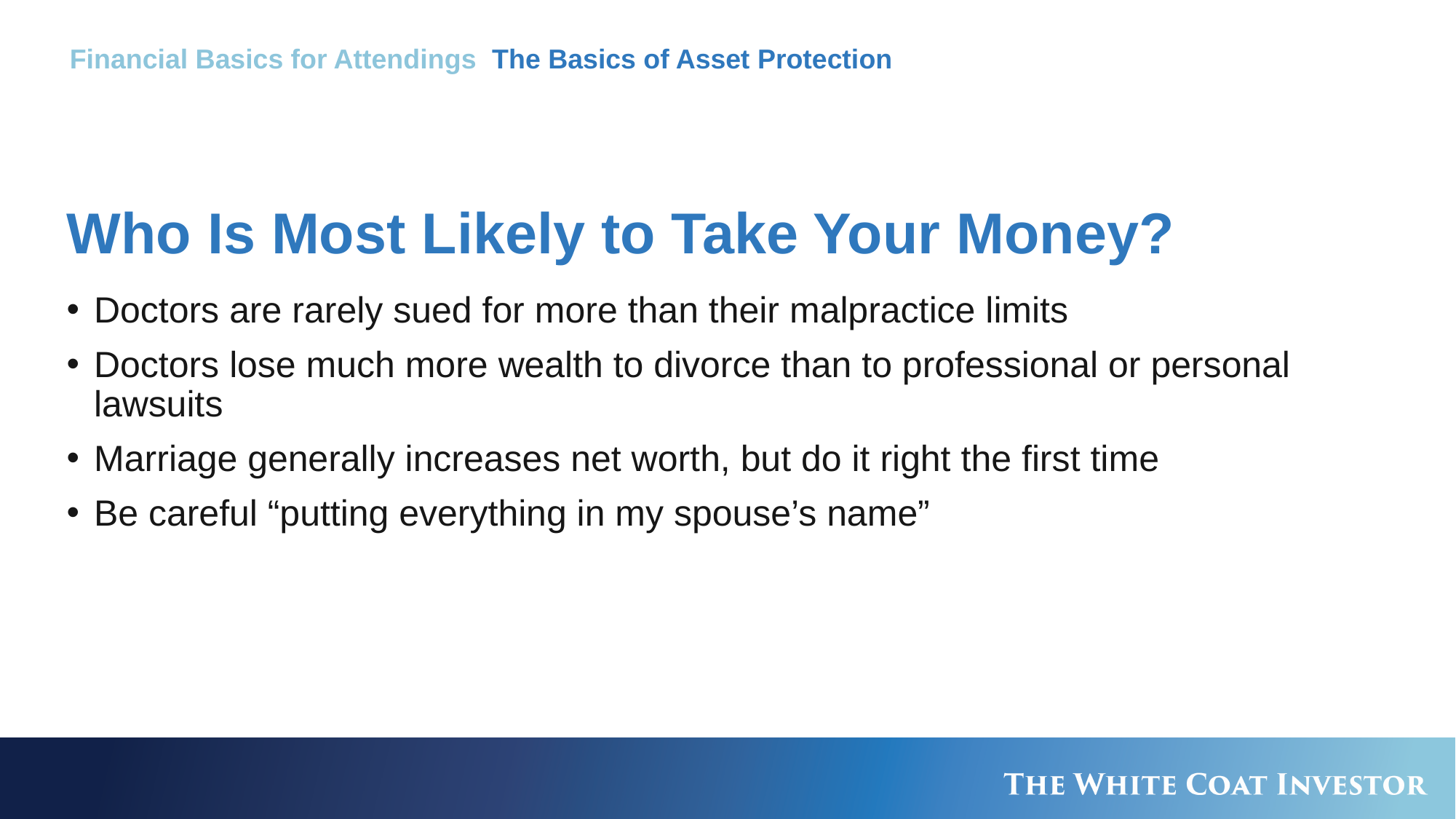

Financial Basics for Attendings  The Basics of Asset Protection
# Who Is Most Likely to Take Your Money?
Doctors are rarely sued for more than their malpractice limits
Doctors lose much more wealth to divorce than to professional or personal lawsuits
Marriage generally increases net worth, but do it right the first time
Be careful “putting everything in my spouse’s name”